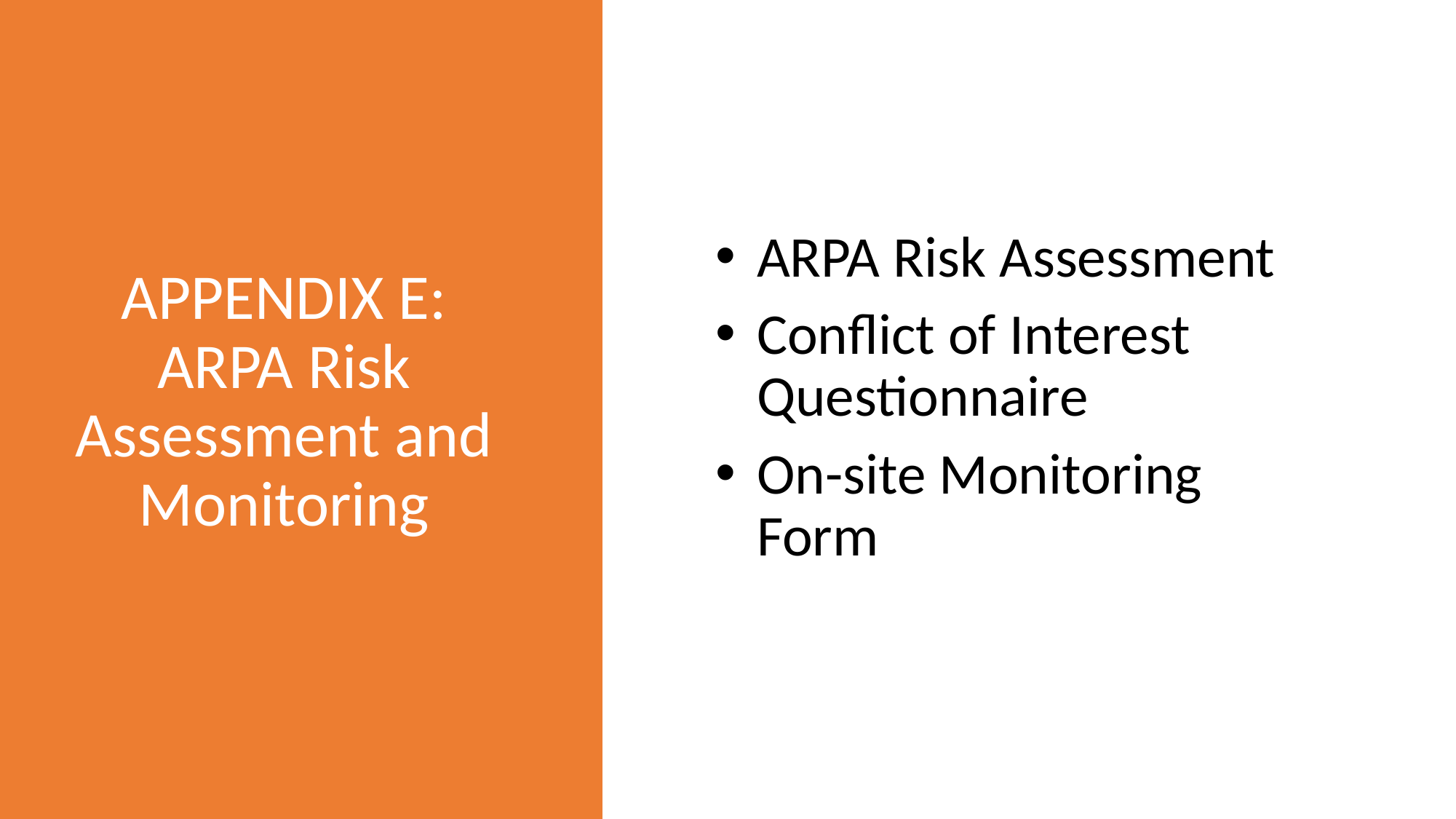

APPENDIX E: ARPA Risk Assessment and Monitoring
# APPENDIX D: Monitoring Risk Tool and Checklist
ARPA Risk Assessment
Conflict of Interest Questionnaire
On-site Monitoring Form